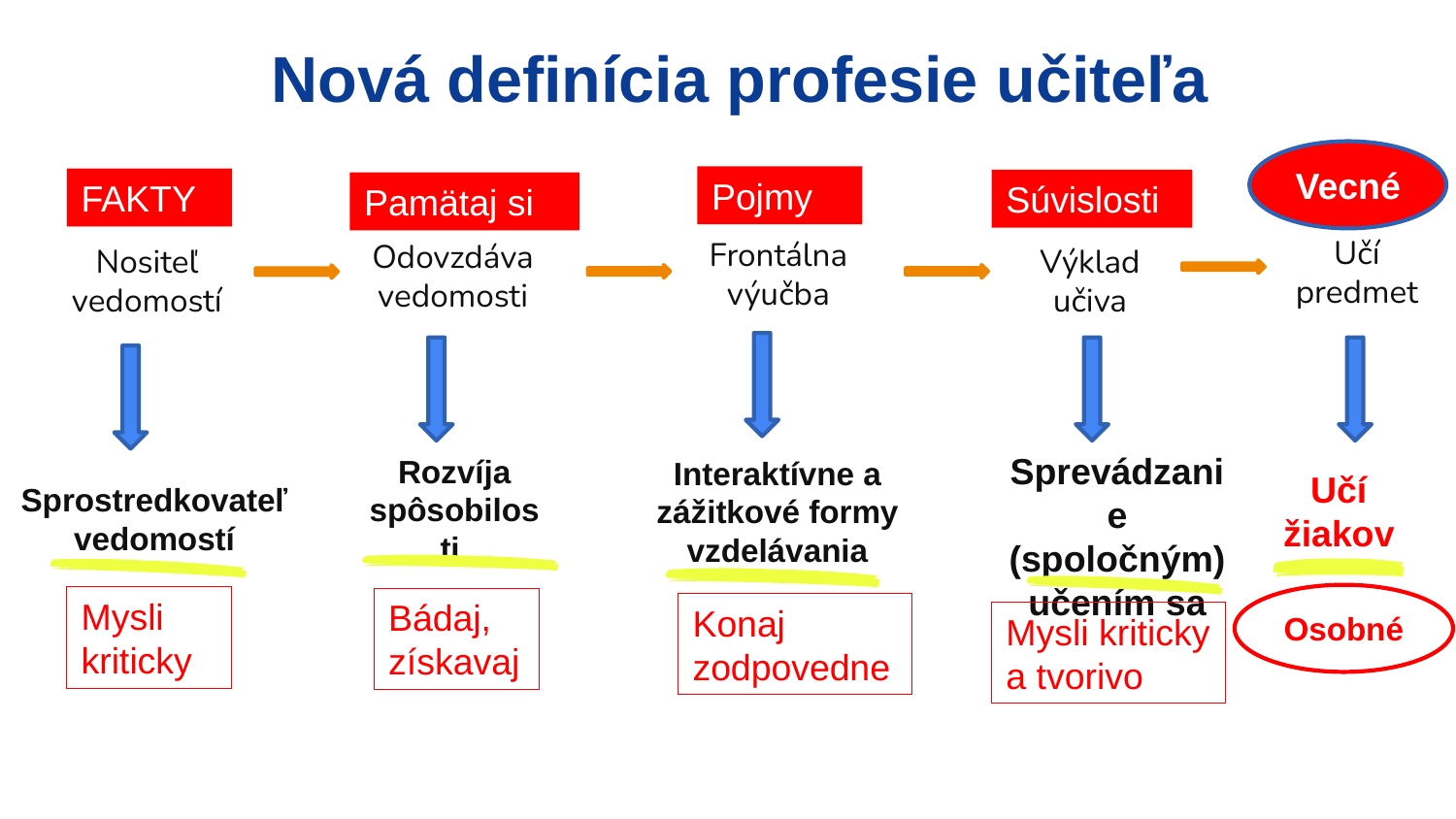

# Nová definícia profesie učiteľa
Vecné
Pojmy
FAKTY
Súvislosti
Pamätaj si
Učí predmet
Frontálna výučba
Odovzdáva vedomosti
Výklad učiva
Nositeľ vedomostí

Sprevádzanie (spoločným) učením sa
Interaktívne a zážitkové formy vzdelávania
Sprostredkovateľ vedomostí
Rozvíja spôsobilosti
Učí žiakov

Osobné
Mysli kriticky
Bádaj, získavaj
Konaj zodpovedne
Mysli kriticky a tvorivo